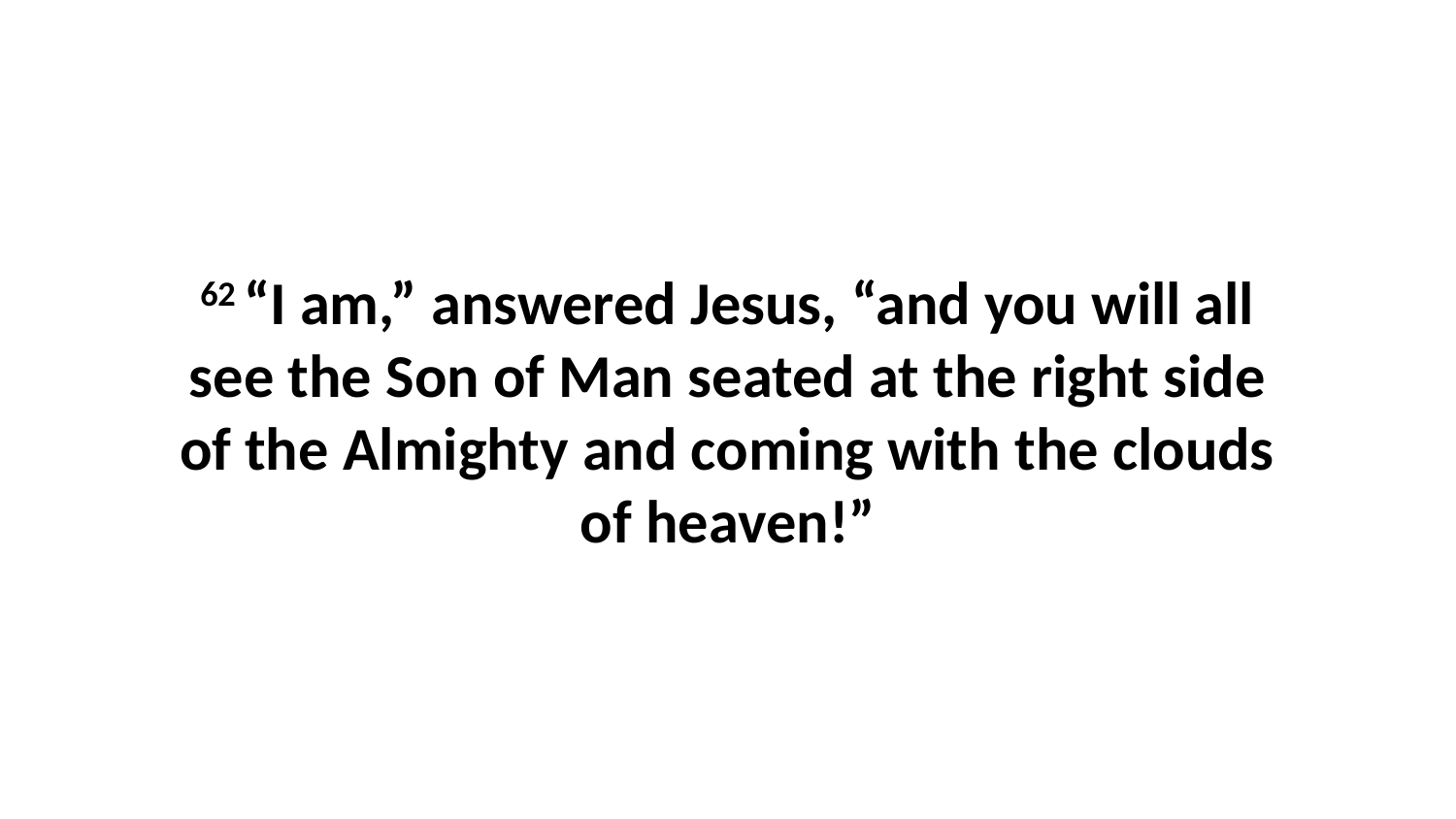

62 “I am,” answered Jesus, “and you will all see the Son of Man seated at the right side of the Almighty and coming with the clouds of heaven!”